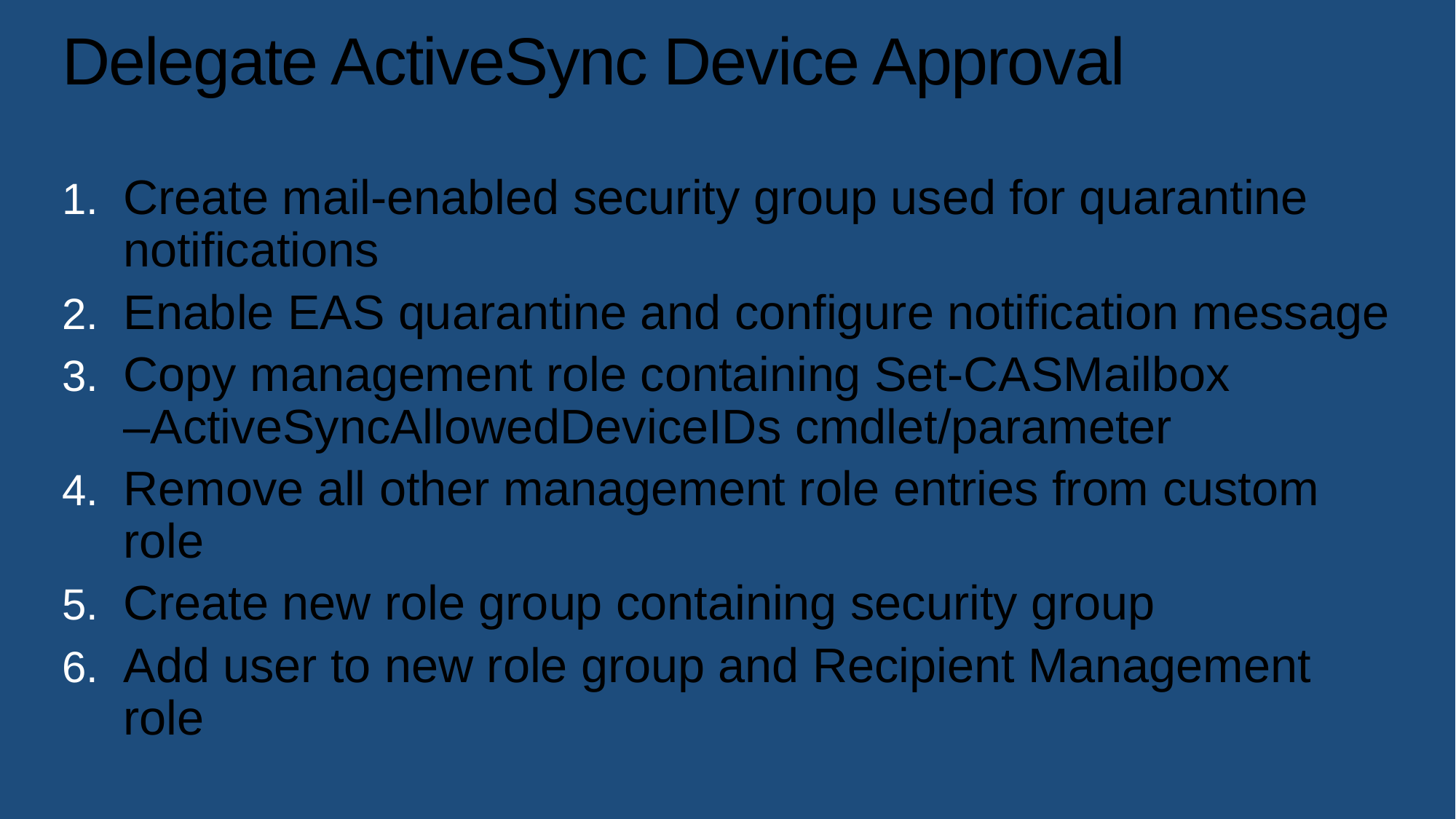

# Delegate ActiveSync Device Approval
Create mail-enabled security group used for quarantine notifications
Enable EAS quarantine and configure notification message
Copy management role containing Set-CASMailbox
–ActiveSyncAllowedDeviceIDs cmdlet/parameter
Remove all other management role entries from custom role
Create new role group containing security group
Add user to new role group and Recipient Management role